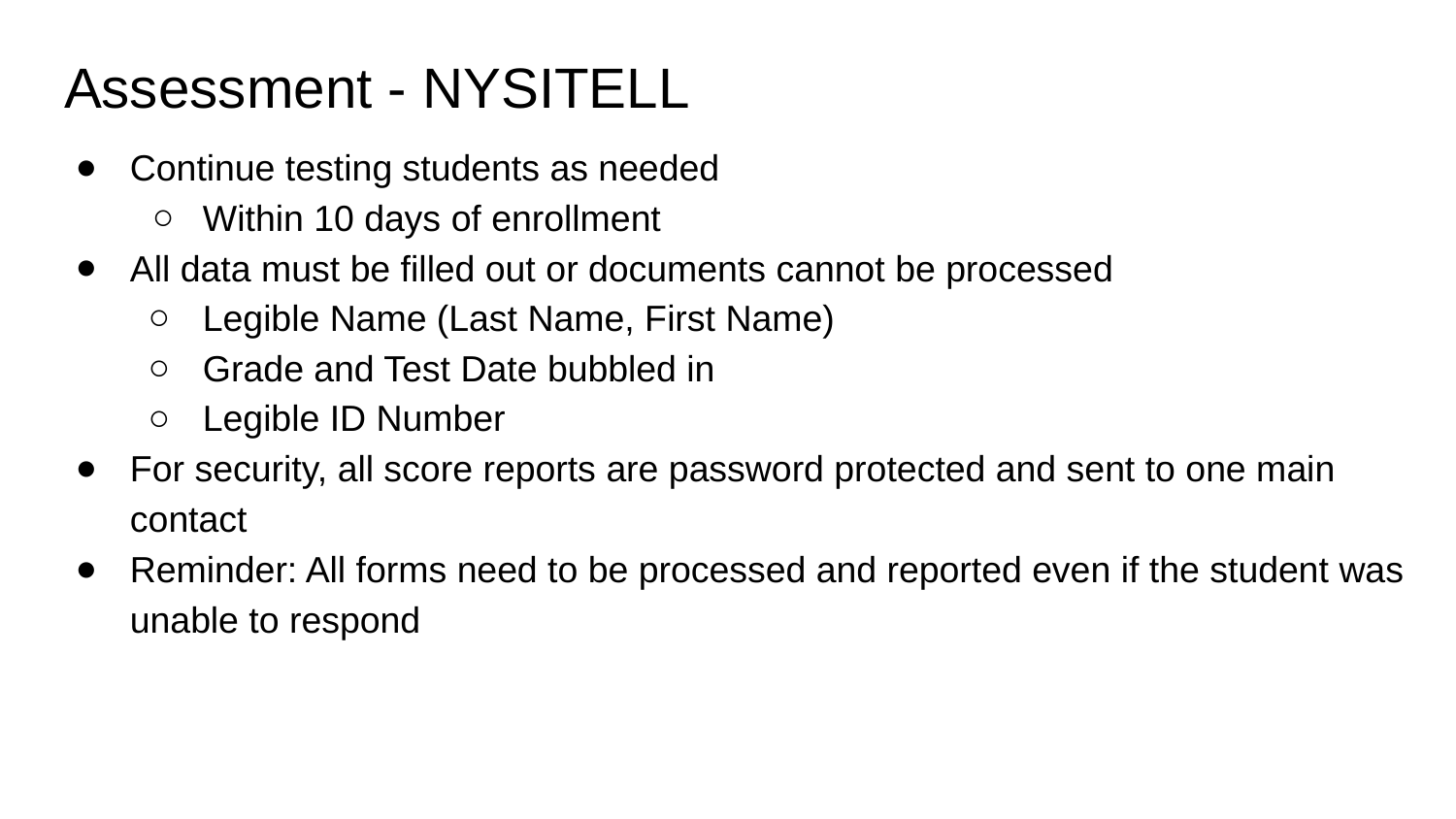

# Assessment - NYSITELL

Continue testing students as needed
Within 10 days of enrollment
All data must be filled out or documents cannot be processed
Legible Name (Last Name, First Name)
Grade and Test Date bubbled in
Legible ID Number
For security, all score reports are password protected and sent to one main contact
Reminder: All forms need to be processed and reported even if the student was unable to respond